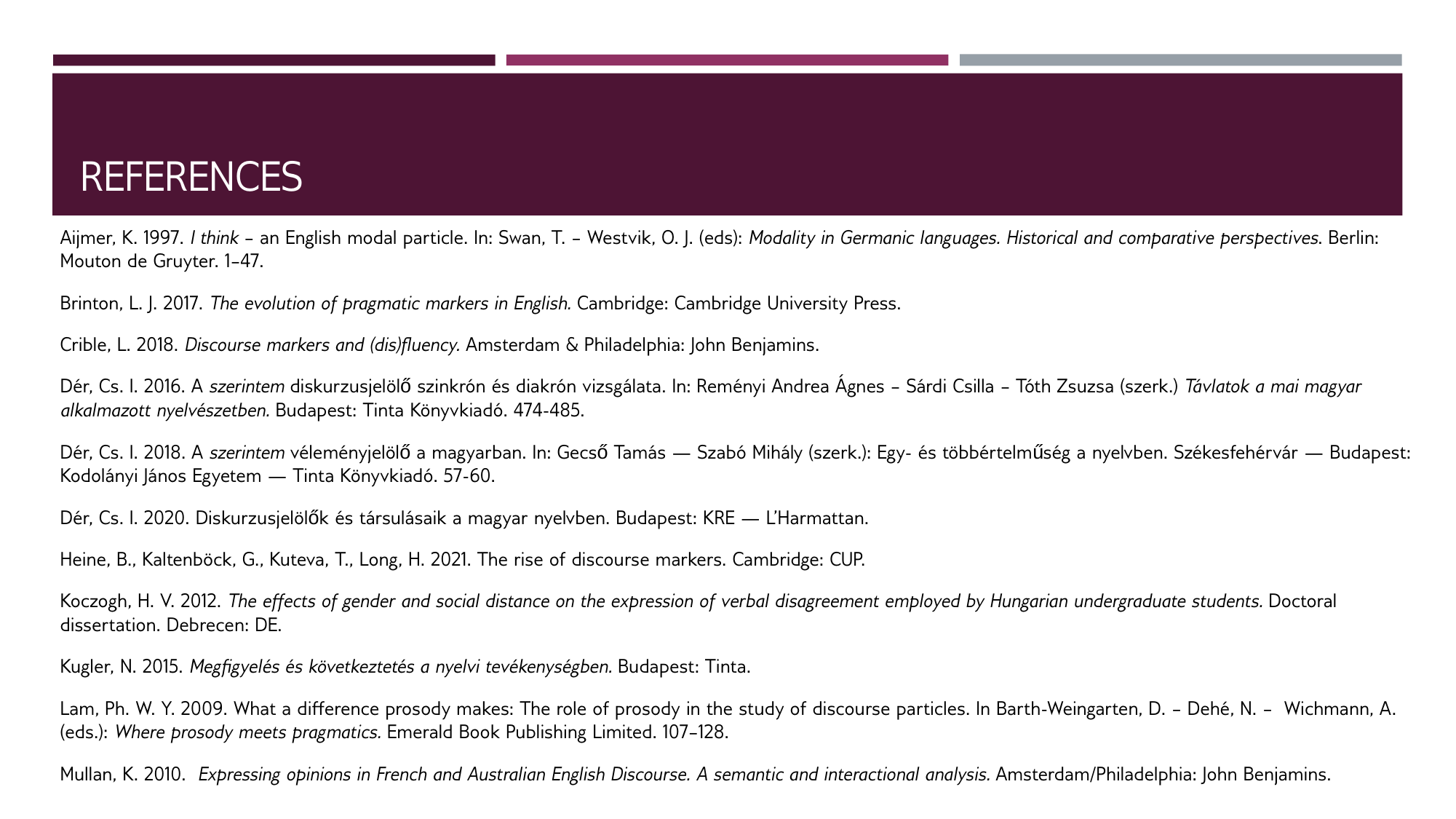

# REFERENCES
Aijmer, K. 1997. I think – an English modal particle. In: Swan, T. – Westvik, O. J. (eds): Modality in Germanic languages. Historical and comparative perspectives. Berlin: Mouton de Gruyter. 1–47.
Brinton, L. J. 2017. The evolution of pragmatic markers in English. Cambridge: Cambridge University Press.
Crible, L. 2018. Discourse markers and (dis)fluency. Amsterdam & Philadelphia: John Benjamins.
Dér, Cs. I. 2016. A szerintem diskurzusjelölő szinkrón és diakrón vizsgálata. In: Reményi Andrea Ágnes – Sárdi Csilla – Tóth Zsuzsa (szerk.) Távlatok a mai magyar alkalmazott nyelvészetben. Budapest: Tinta Könyvkiadó. 474-485.
Dér, Cs. I. 2018. A szerintem véleményjelölő a magyarban. In: Gecső Tamás — Szabó Mihály (szerk.): Egy- és többértelműség a nyelvben. Székesfehérvár — Budapest: Kodolányi János Egyetem — Tinta Könyvkiadó. 57-60.
Dér, Cs. I. 2020. Diskurzusjelölők és társulásaik a magyar nyelvben. Budapest: KRE — L’Harmattan.
Heine, B., Kaltenböck, G., Kuteva, T., Long, H. 2021. The rise of discourse markers. Cambridge: CUP.
Koczogh, H. V. 2012. The effects of gender and social distance on the expression of verbal disagreement employed by Hungarian undergraduate students. Doctoral dissertation. Debrecen: DE.
Kugler, N. 2015. Megfigyelés és következtetés a nyelvi tevékenységben. Budapest: Tinta.
Lam, Ph. W. Y. 2009. What a difference prosody makes: The role of prosody in the study of discourse particles. In Barth-Weingarten, D. – Dehé, N. –  Wichmann, A. (eds.): Where prosody meets pragmatics. Emerald Book Publishing Limited. 107–128.
Mullan, K. 2010.  Expressing opinions in French and Australian English Discourse. A semantic and interactional analysis. Amsterdam/Philadelphia: John Benjamins.